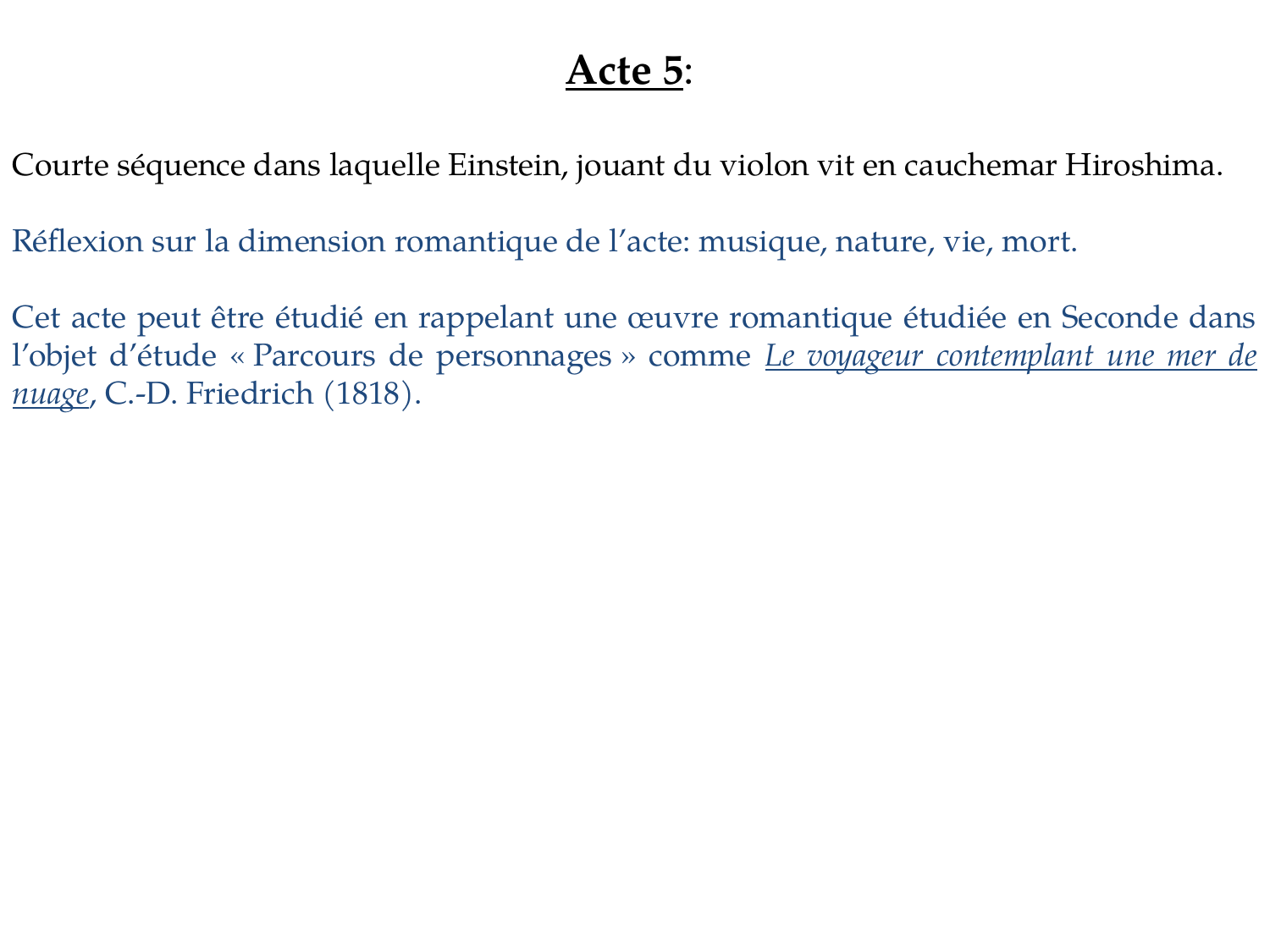

Acte 5:

Courte séquence dans laquelle Einstein, jouant du violon vit en cauchemar Hiroshima.

Réflexion sur la dimension romantique de l’acte: musique, nature, vie, mort.

Cet acte peut être étudié en rappelant une œuvre romantique étudiée en Seconde dans l’objet d’étude « Parcours de personnages » comme Le voyageur contemplant une mer de nuage, C.-D. Friedrich (1818).